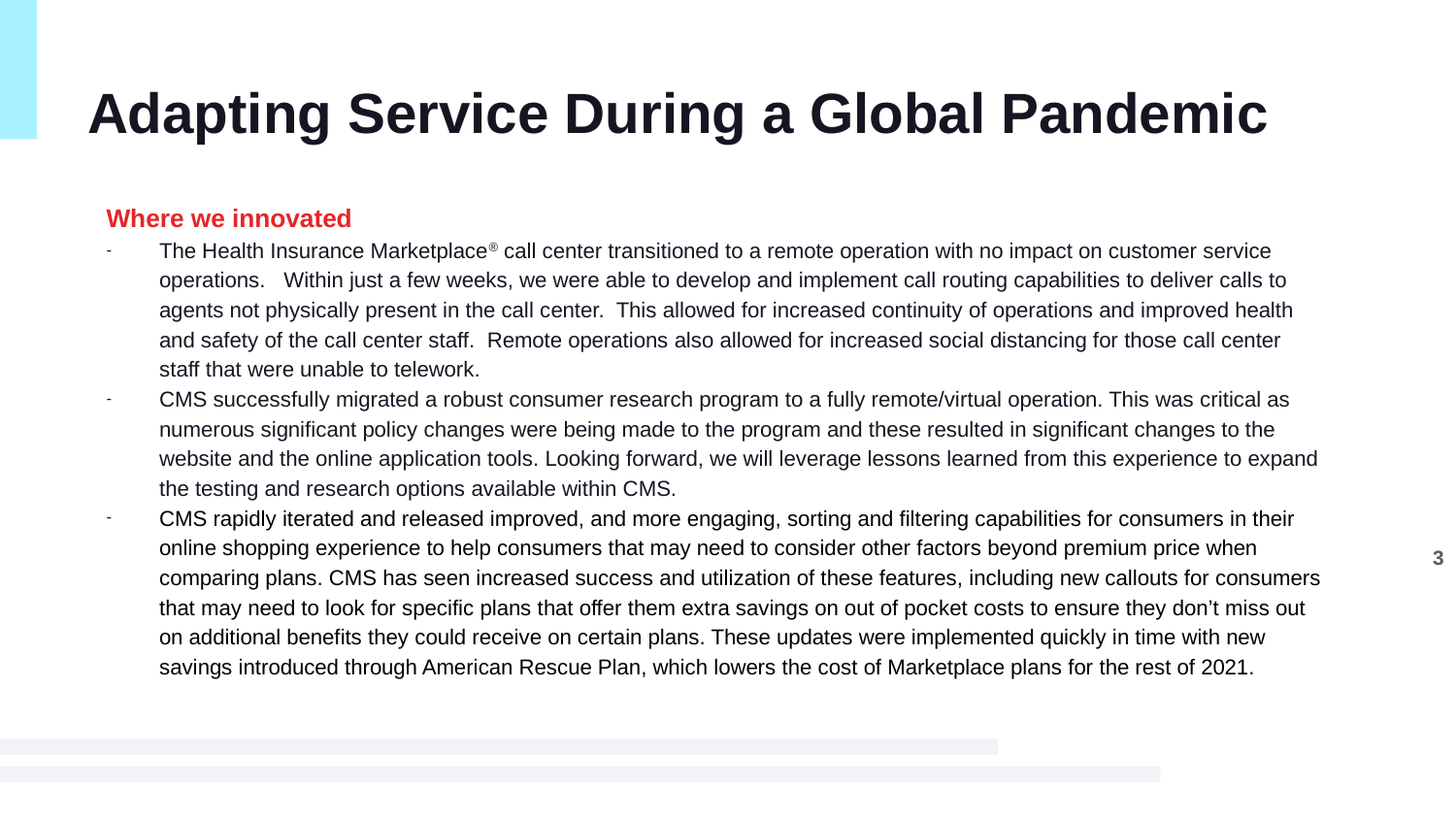

# Adapting Service During a Global Pandemic
Where we innovated
The Health Insurance Marketplace® call center transitioned to a remote operation with no impact on customer service operations.   Within just a few weeks, we were able to develop and implement call routing capabilities to deliver calls to agents not physically present in the call center.  This allowed for increased continuity of operations and improved health and safety of the call center staff.  Remote operations also allowed for increased social distancing for those call center staff that were unable to telework.
CMS successfully migrated a robust consumer research program to a fully remote/virtual operation. This was critical as numerous significant policy changes were being made to the program and these resulted in significant changes to the website and the online application tools. Looking forward, we will leverage lessons learned from this experience to expand the testing and research options available within CMS.
CMS rapidly iterated and released improved, and more engaging, sorting and filtering capabilities for consumers in their online shopping experience to help consumers that may need to consider other factors beyond premium price when comparing plans. CMS has seen increased success and utilization of these features, including new callouts for consumers that may need to look for specific plans that offer them extra savings on out of pocket costs to ensure they don’t miss out on additional benefits they could receive on certain plans. These updates were implemented quickly in time with new savings introduced through American Rescue Plan, which lowers the cost of Marketplace plans for the rest of 2021.
3